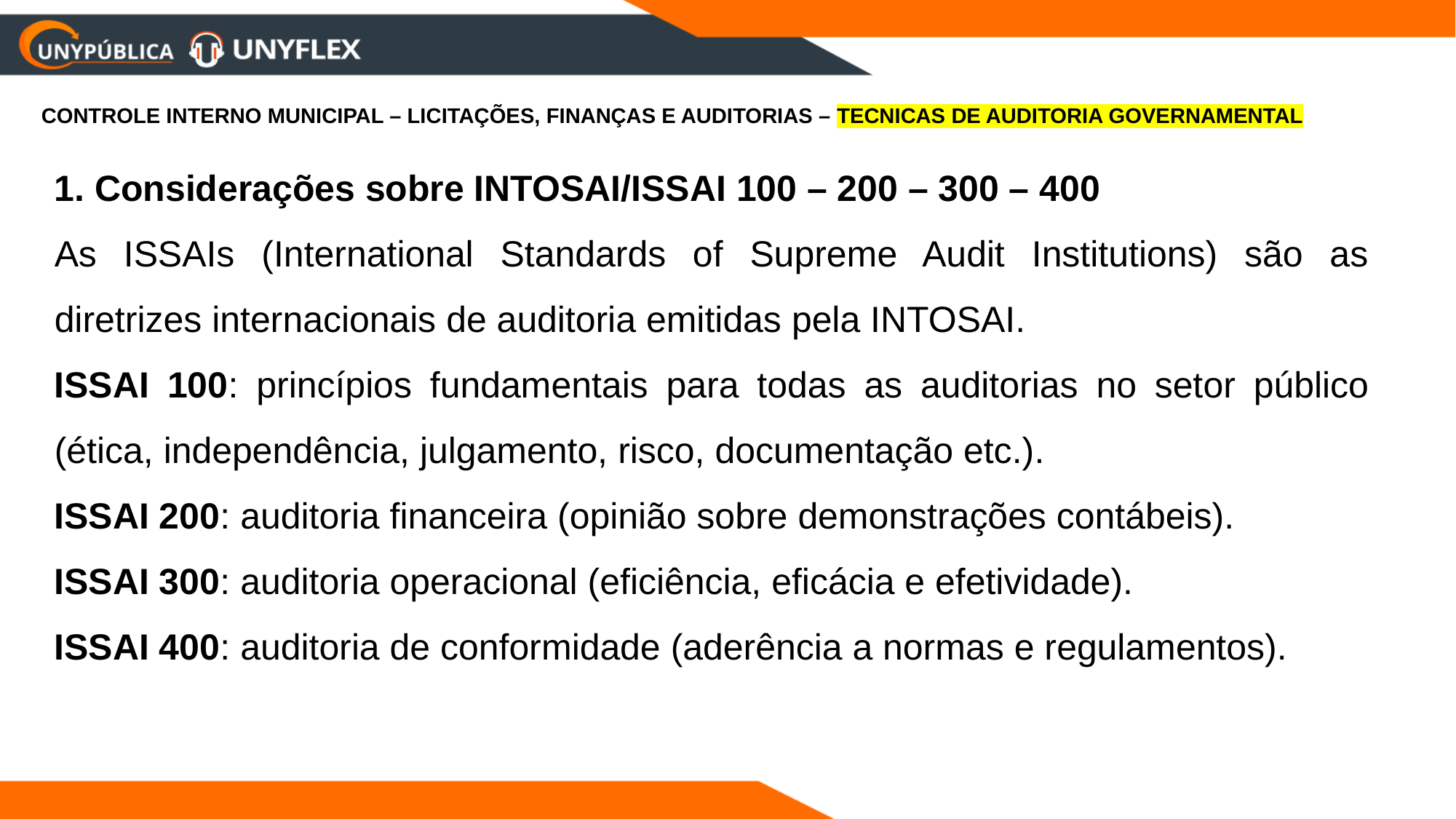

CONTROLE INTERNO MUNICIPAL – LICITAÇÕES, FINANÇAS E AUDITORIAS – TECNICAS DE AUDITORIA GOVERNAMENTAL
1. Considerações sobre INTOSAI/ISSAI 100 – 200 – 300 – 400
As ISSAIs (International Standards of Supreme Audit Institutions) são as diretrizes internacionais de auditoria emitidas pela INTOSAI.
ISSAI 100: princípios fundamentais para todas as auditorias no setor público (ética, independência, julgamento, risco, documentação etc.).
ISSAI 200: auditoria financeira (opinião sobre demonstrações contábeis).
ISSAI 300: auditoria operacional (eficiência, eficácia e efetividade).
ISSAI 400: auditoria de conformidade (aderência a normas e regulamentos).